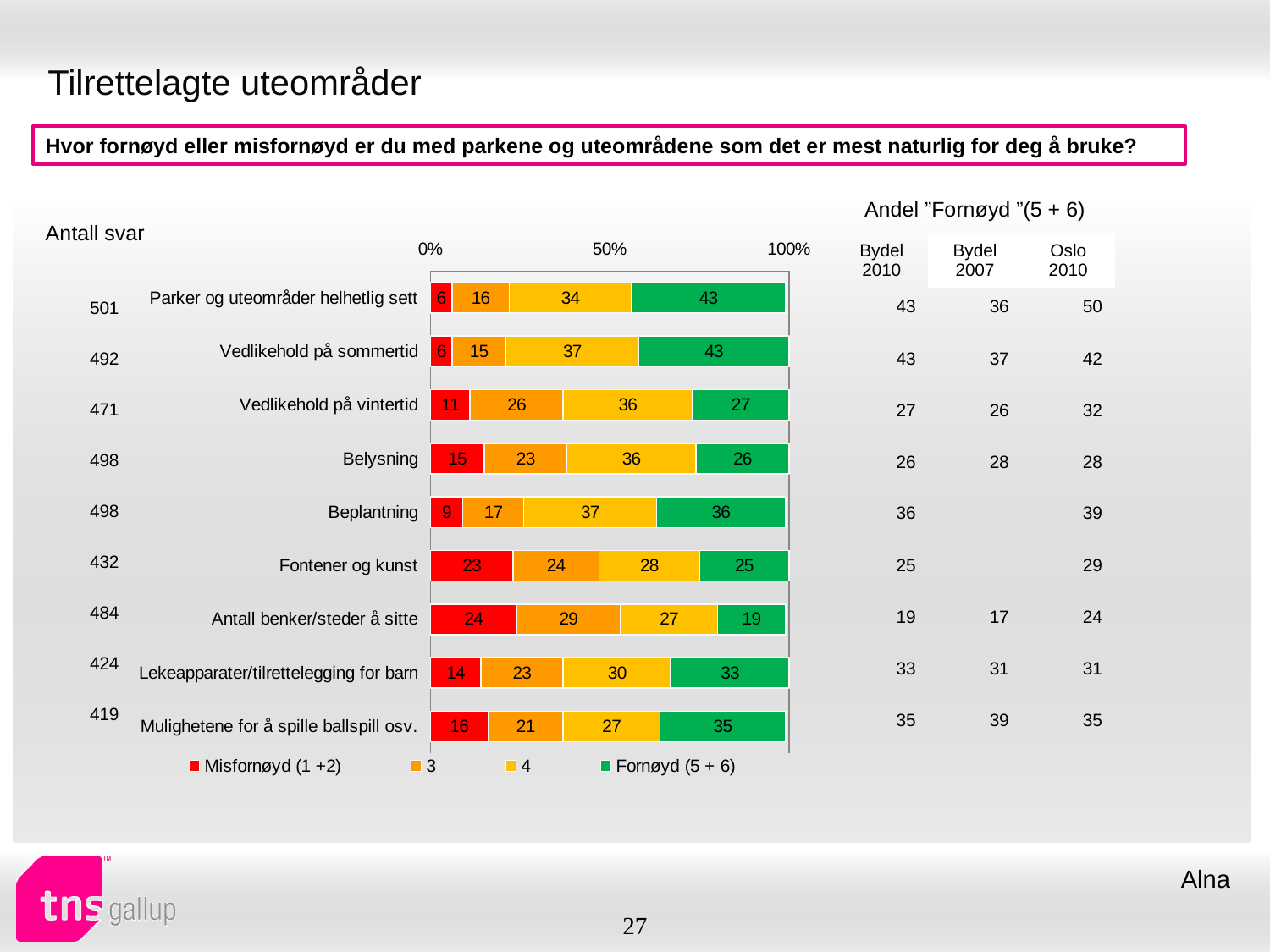

# Tilrettelagte uteområder
Hvor fornøyd eller misfornøyd er du med parkene og uteområdene som det er mest naturlig for deg å bruke?
| Andel ”Fornøyd ”(5 + 6) |  |  |
| --- | --- | --- |
| Bydel 2010 | Bydel 2007 | Oslo 2010 |
| Antall svar |
| --- |

### Chart

| Category | Misfornøyd (1 +2) | 3 | 4 | Fornøyd (5 + 6) |
|---|---|---|---|---|
| Parker og uteområder helhetlig sett | 6.0 | 16.0 | 34.0 | 43.0 |
| Vedlikehold på sommertid | 6.0 | 15.0 | 37.0 | 43.0 |
| Vedlikehold på vintertid | 11.0 | 26.0 | 36.0 | 27.0 |
| Belysning | 15.0 | 23.0 | 36.0 | 26.0 |
| Beplantning | 9.0 | 17.0 | 37.0 | 36.0 |
| Fontener og kunst | 23.0 | 24.0 | 28.0 | 25.0 |
| Antall benker/steder å sitte | 24.0 | 29.0 | 27.0 | 19.0 |
| Lekeapparater/tilrettelegging for barn | 14.0 | 23.0 | 30.0 | 33.0 |
| Mulighetene for å spille ballspill osv. | 16.0 | 21.0 | 27.0 | 35.0 |
| 43 | 36 | 50 |
| --- | --- | --- |
| 43 | 37 | 42 |
| 27 | 26 | 32 |
| 26 | 28 | 28 |
| 36 |  | 39 |
| 25 |  | 29 |
| 19 | 17 | 24 |
| 33 | 31 | 31 |
| 35 | 39 | 35 |
| 501 |
| --- |
| 492 |
| 471 |
| 498 |
| 498 |
| 432 |
| 484 |
| 424 |
| 419 |
Alna
27